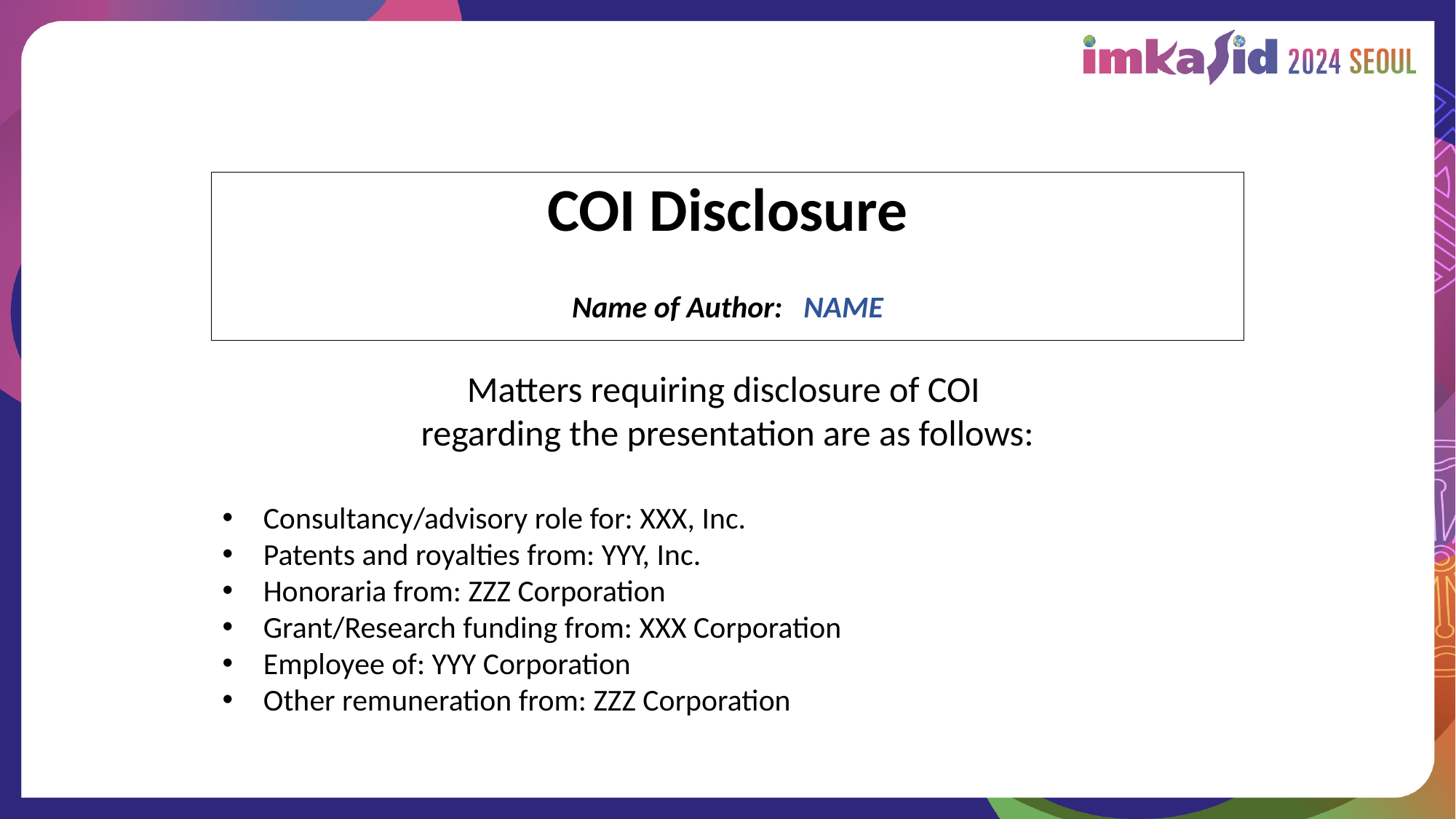

Use the following slide to disclose any conflicts of interest.
Form B: With conflicts of interest to declare.
- Insert this slide as the second slide of your PPT.
- This is a mandatory requirement.
<- Please remove this box when you make your presentation file.
COI Disclosure
　
Name of Author:   NAME
Matters requiring disclosure of COI
regarding the presentation are as follows:
Consultancy/advisory role for: XXX, Inc.
Patents and royalties from: YYY, Inc.
Honoraria from: ZZZ Corporation
Grant/Research funding from: XXX Corporation
Employee of: YYY Corporation
Other remuneration from: ZZZ Corporation